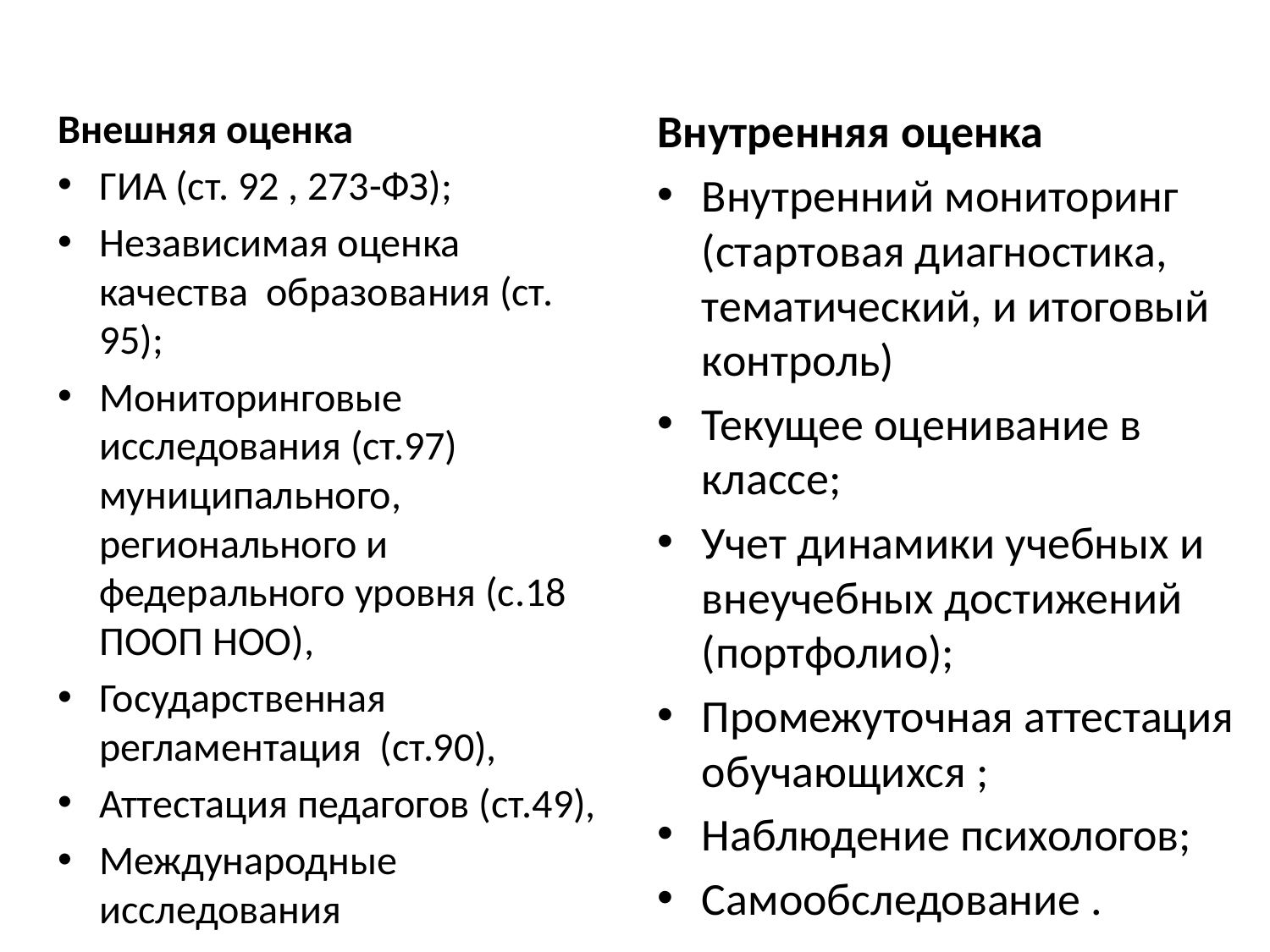

Внешняя оценка
ГИА (ст. 92 , 273-ФЗ);
Независимая оценка качества  образования (ст. 95);
Мониторинговые исследования (ст.97) муниципального, регионального и федерального уровня (с.18 ПООП НОО),
Государственная регламентация  (ст.90),
Аттестация педагогов (ст.49),
Международные исследования

Внутренняя оценка
Внутренний мониторинг (стартовая диагностика, тематический, и итоговый контроль)
Текущее оценивание в классе;
Учет динамики учебных и внеучебных достижений (портфолио);
Промежуточная аттестация обучающихся ;
Наблюдение психологов;
Самообследование .